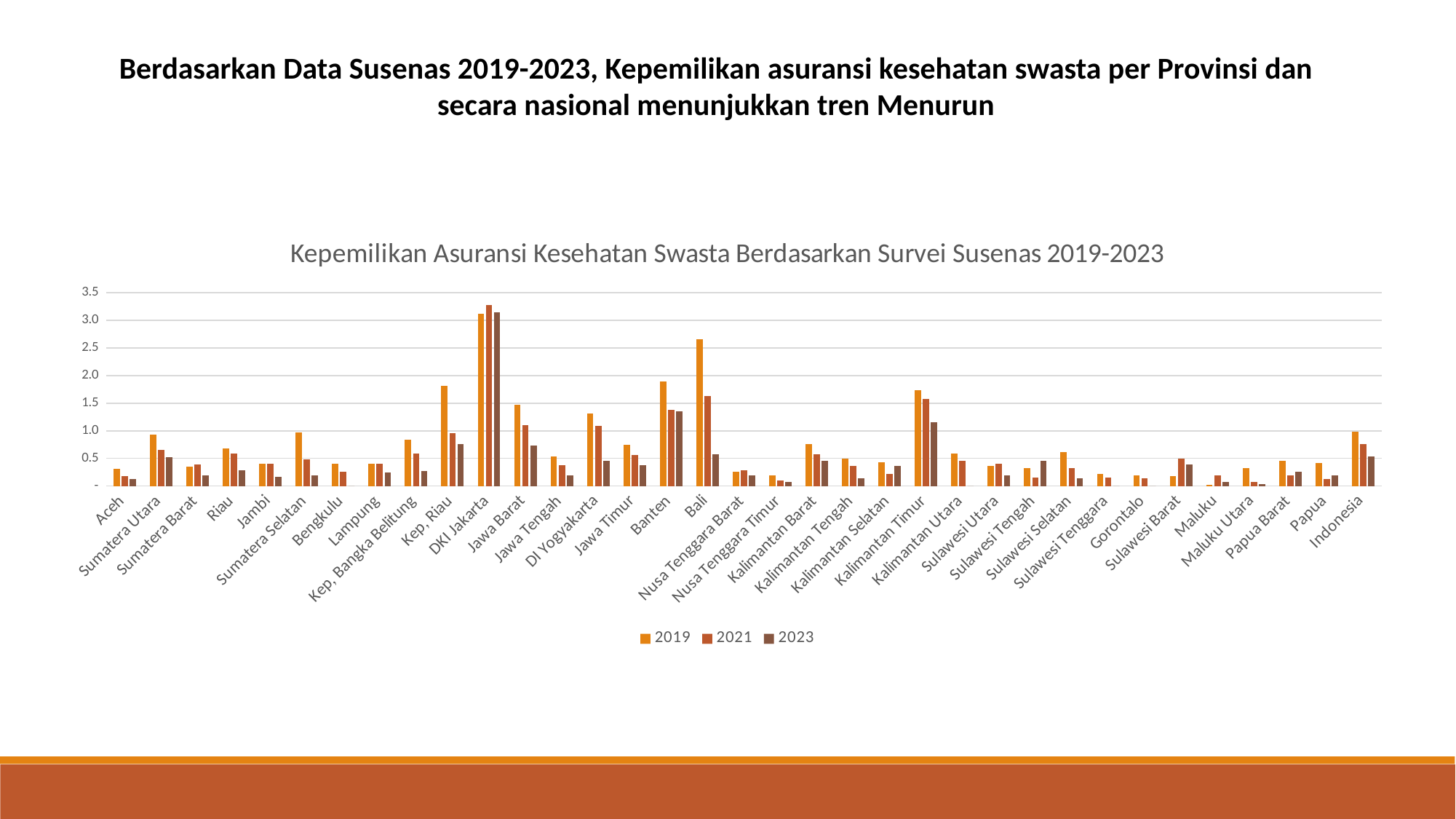

Berdasarkan Data Susenas 2019-2023, Kepemilikan asuransi kesehatan swasta per Provinsi dan secara nasional menunjukkan tren Menurun

### Chart: Kepemilikan Asuransi Kesehatan Swasta Berdasarkan Survei Susenas 2019-2023

| Category | 2019 | 2021 | 2023 |
|---|---|---|---|
|  Aceh  | 0.31 | 0.18 | 0.13 |
|  Sumatera Utara  | 0.93 | 0.66 | 0.52 |
|  Sumatera Barat  | 0.35 | 0.39 | 0.19 |
|  Riau  | 0.68 | 0.59 | 0.28 |
|  Jambi  | 0.4 | 0.41 | 0.17 |
|  Sumatera Selatan  | 0.97 | 0.48 | 0.19 |
|  Bengkulu  | 0.4 | 0.26 | 0.0 |
|  Lampung  | 0.4 | 0.41 | 0.25 |
|  Kep, Bangka Belitung  | 0.84 | 0.59 | 0.27 |
|  Kep, Riau  | 1.81 | 0.96 | 0.76 |
|  DKI Jakarta  | 3.12 | 3.28 | 3.14 |
|  Jawa Barat  | 1.47 | 1.1 | 0.74 |
|  Jawa Tengah  | 0.54 | 0.38 | 0.2 |
|  DI Yogyakarta  | 1.31 | 1.09 | 0.45 |
|  Jawa Timur  | 0.75 | 0.56 | 0.38 |
|  Banten  | 1.9 | 1.38 | 1.35 |
|  Bali  | 2.66 | 1.63 | 0.57 |
|  Nusa Tenggara Barat  | 0.26 | 0.28 | 0.2 |
|  Nusa Tenggara Timur  | 0.2 | 0.1 | 0.07 |
|  Kalimantan Barat  | 0.76 | 0.57 | 0.45 |
|  Kalimantan Tengah  | 0.49 | 0.36 | 0.14 |
|  Kalimantan Selatan  | 0.43 | 0.22 | 0.36 |
|  Kalimantan Timur  | 1.73 | 1.58 | 1.15 |
|  Kalimantan Utara  | 0.59 | 0.46 | 0.0 |
|  Sulawesi Utara  | 0.37 | 0.41 | 0.19 |
|  Sulawesi Tengah  | 0.33 | 0.16 | 0.45 |
|  Sulawesi Selatan  | 0.61 | 0.33 | 0.14 |
|  Sulawesi Tenggara  | 0.22 | 0.16 | 0.0 |
|  Gorontalo  | 0.2 | 0.14 | 0.0 |
|  Sulawesi Barat  | 0.18 | 0.49 | 0.39 |
|  Maluku  | 0.02 | 0.2 | 0.07 |
|  Maluku Utara  | 0.33 | 0.07 | 0.03 |
|  Papua Barat  | 0.45 | 0.2 | 0.26 |
|  Papua  | 0.42 | 0.13 | 0.19 |
|  Indonesia  | 0.98 | 0.76 | 0.54 |